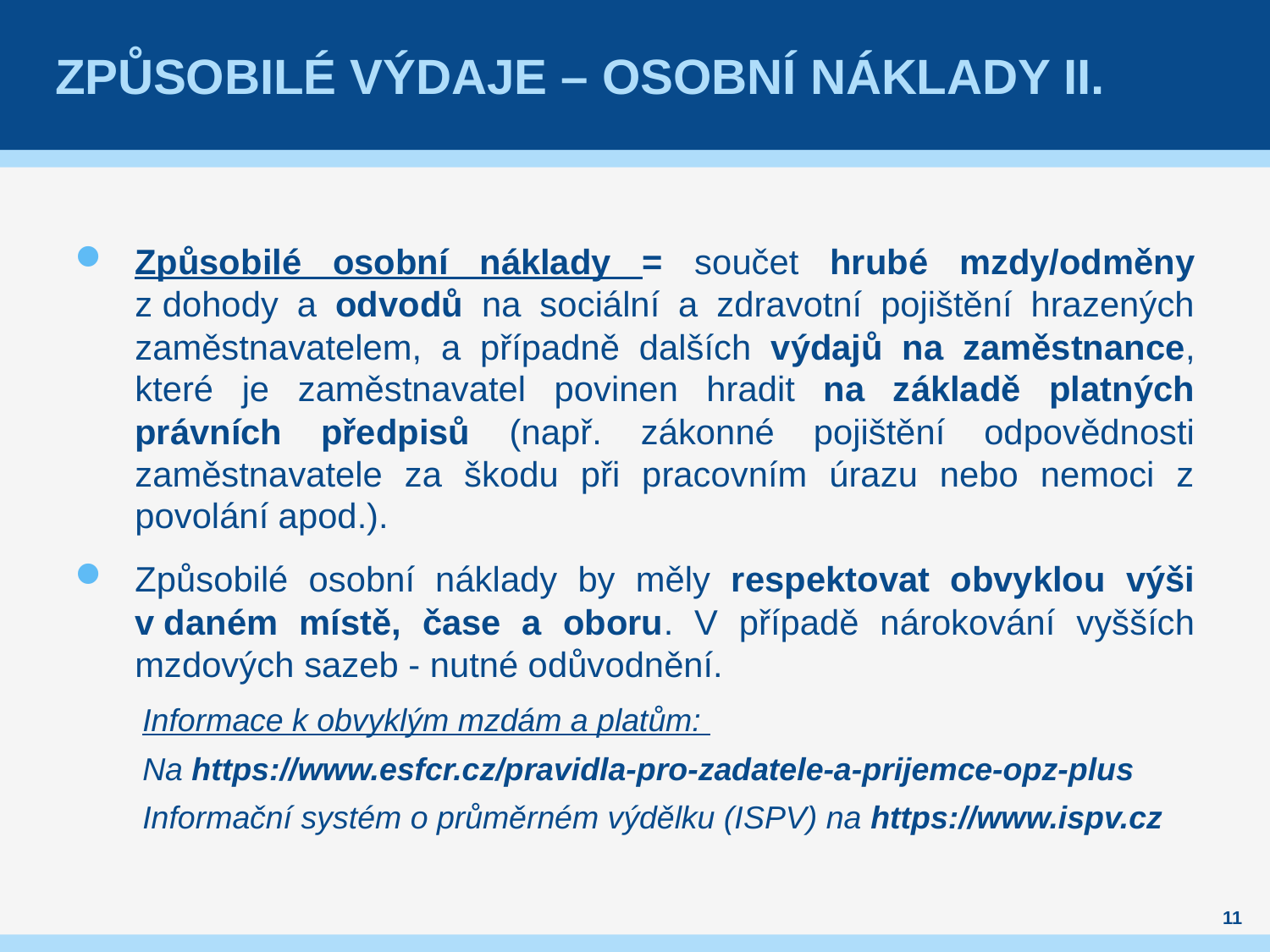

# Způsobilé výdaje – osobní náklady II.

Způsobilé osobní náklady = součet hrubé mzdy/odměny z dohody a odvodů na sociální a zdravotní pojištění hrazených zaměstnavatelem, a případně dalších výdajů na zaměstnance, které je zaměstnavatel povinen hradit na základě platných právních předpisů (např. zákonné pojištění odpovědnosti zaměstnavatele za škodu při pracovním úrazu nebo nemoci z povolání apod.).
Způsobilé osobní náklady by měly respektovat obvyklou výši v daném místě, čase a oboru. V případě nárokování vyšších mzdových sazeb - nutné odůvodnění.
Informace k obvyklým mzdám a platům:
Na https://www.esfcr.cz/pravidla-pro-zadatele-a-prijemce-opz-plus
Informační systém o průměrném výdělku (ISPV) na https://www.ispv.cz

11